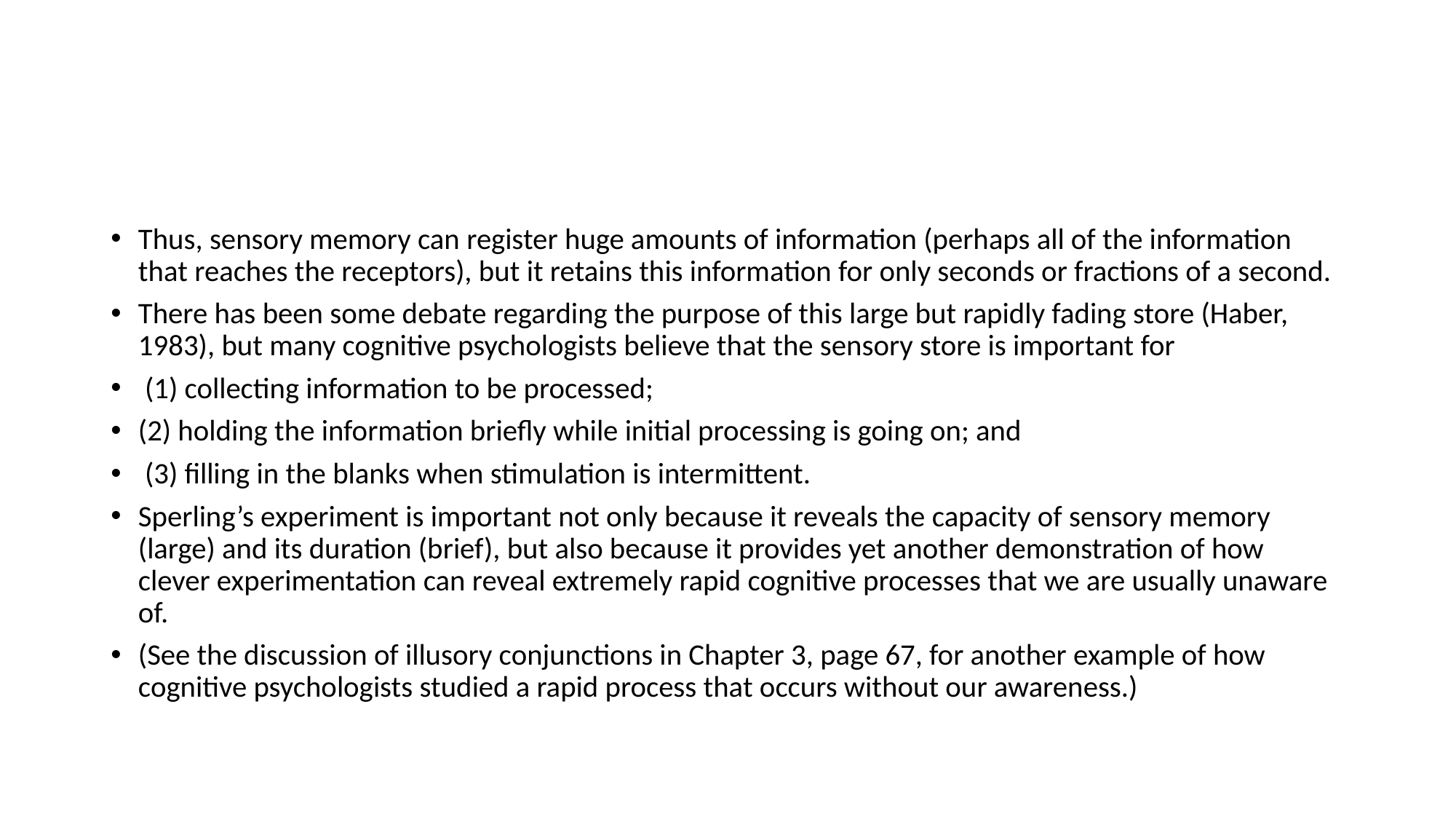

#
Thus, sensory memory can register huge amounts of information (perhaps all of the information that reaches the receptors), but it retains this information for only seconds or fractions of a second.
There has been some debate regarding the purpose of this large but rapidly fading store (Haber, 1983), but many cognitive psychologists believe that the sensory store is important for
 (1) collecting information to be processed;
(2) holding the information briefly while initial processing is going on; and
 (3) filling in the blanks when stimulation is intermittent.
Sperling’s experiment is important not only because it reveals the capacity of sensory memory (large) and its duration (brief), but also because it provides yet another demonstration of how clever experimentation can reveal extremely rapid cognitive processes that we are usually unaware of.
(See the discussion of illusory conjunctions in Chapter 3, page 67, for another example of how cognitive psychologists studied a rapid process that occurs without our awareness.)